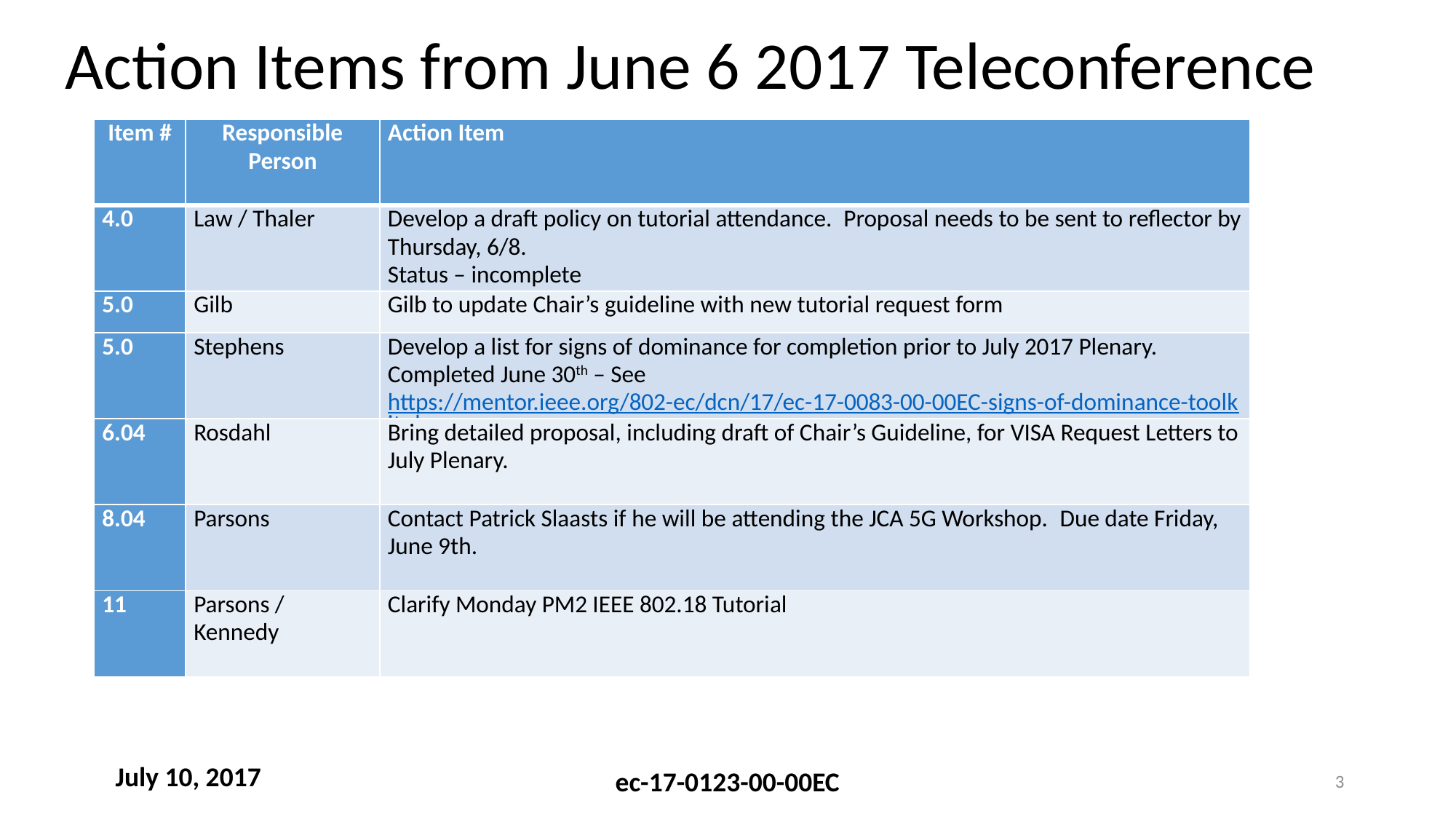

# Action Items from June 6 2017 Teleconference
| Item # | Responsible Person | Action Item |
| --- | --- | --- |
| 4.0 | Law / Thaler | Develop a draft policy on tutorial attendance.  Proposal needs to be sent to reflector by Thursday, 6/8. Status – incomplete |
| 5.0 | Gilb | Gilb to update Chair’s guideline with new tutorial request form |
| 5.0 | Stephens | Develop a list for signs of dominance for completion prior to July 2017 Plenary. Completed June 30th – See https://mentor.ieee.org/802-ec/dcn/17/ec-17-0083-00-00EC-signs-of-dominance-toolkit.doc |
| 6.04 | Rosdahl | Bring detailed proposal, including draft of Chair’s Guideline, for VISA Request Letters to July Plenary. |
| 8.04 | Parsons | Contact Patrick Slaasts if he will be attending the JCA 5G Workshop.  Due date Friday, June 9th. |
| 11 | Parsons / Kennedy | Clarify Monday PM2 IEEE 802.18 Tutorial |
3